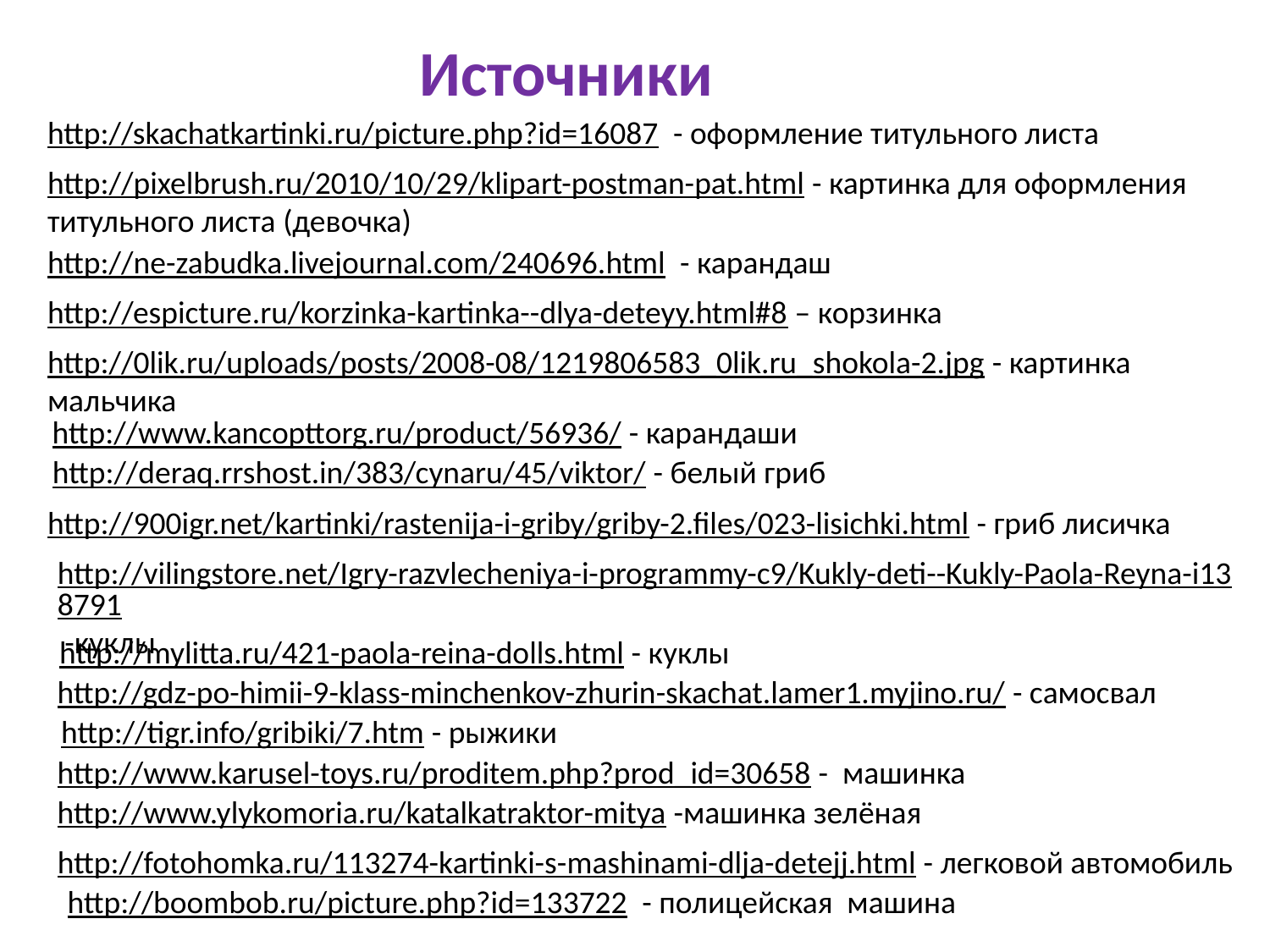

Источники
http://skachatkartinki.ru/picture.php?id=16087  - оформление титульного листа
http://pixelbrush.ru/2010/10/29/klipart-postman-pat.html - картинка для оформления титульного листа (девочка)
http://ne-zabudka.livejournal.com/240696.html  - карандаш
http://espicture.ru/korzinka-kartinka--dlya-deteyy.html#8 – корзинка
http://0lik.ru/uploads/posts/2008-08/1219806583_0lik.ru_shokola-2.jpg - картинка мальчика
http://www.kancopttorg.ru/product/56936/ - карандаши
http://deraq.rrshost.in/383/cynaru/45/viktor/ - белый гриб
http://900igr.net/kartinki/rastenija-i-griby/griby-2.files/023-lisichki.html - гриб лисичка
http://vilingstore.net/Igry-razvlecheniya-i-programmy-c9/Kukly-deti--Kukly-Paola-Reyna-i138791 -куклы
http://mylitta.ru/421-paola-reina-dolls.html - куклы
http://gdz-po-himii-9-klass-minchenkov-zhurin-skachat.lamer1.myjino.ru/ - самосвал
http://tigr.info/gribiki/7.htm - рыжики
http://www.karusel-toys.ru/proditem.php?prod_id=30658 -  машинка
http://www.ylykomoria.ru/katalkatraktor-mitya -машинка зелёная
http://fotohomka.ru/113274-kartinki-s-mashinami-dlja-detejj.html - легковой автомобиль
http://boombob.ru/picture.php?id=133722  - полицейская  машина